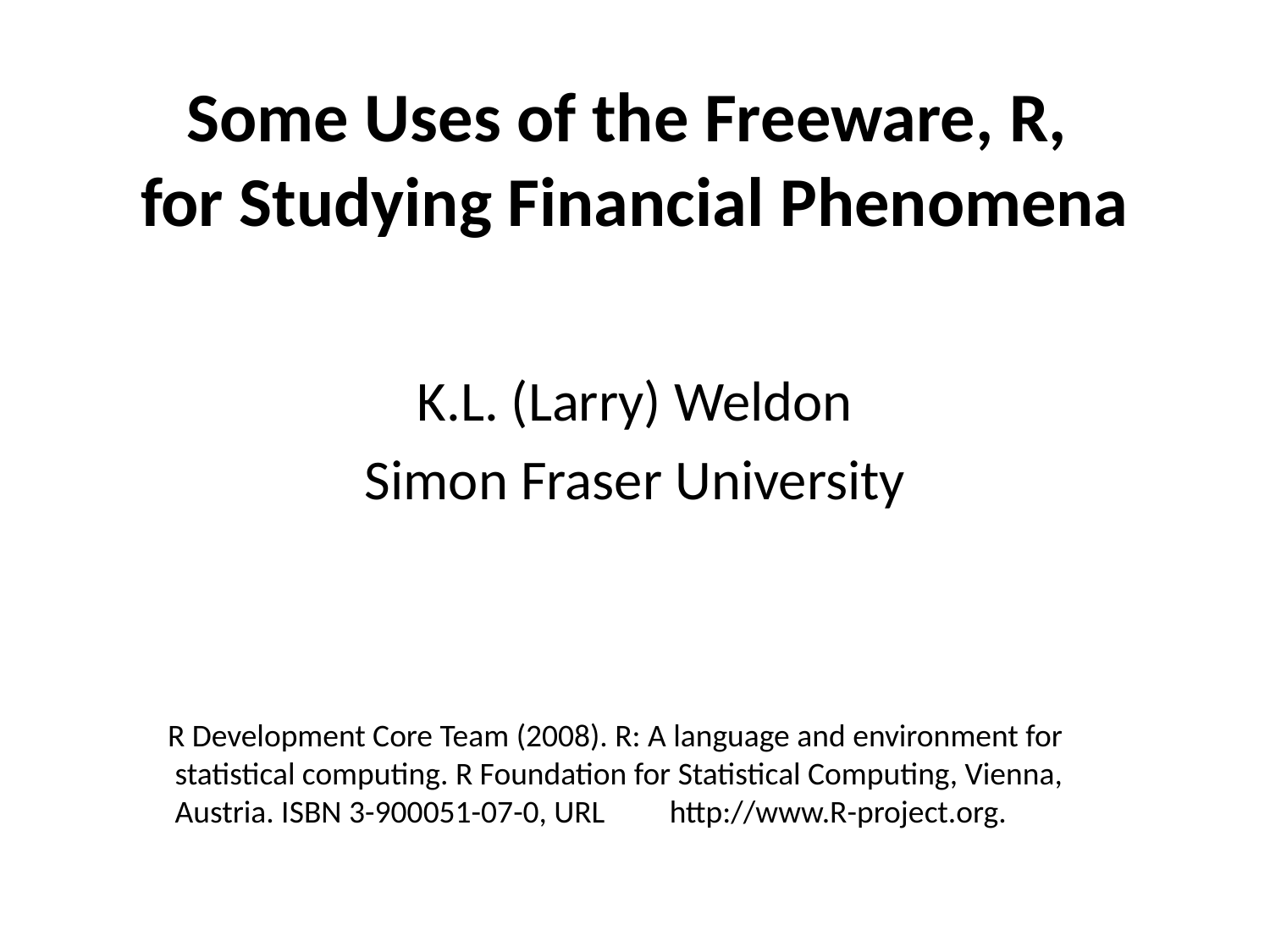

# Some Uses of the Freeware, R, for Studying Financial Phenomena
K.L. (Larry) Weldon
Simon Fraser University
 R Development Core Team (2008). R: A language and environment for
  statistical computing. R Foundation for Statistical Computing, Vienna,
  Austria. ISBN 3-900051-07-0, URL         http://www.R-project.org.